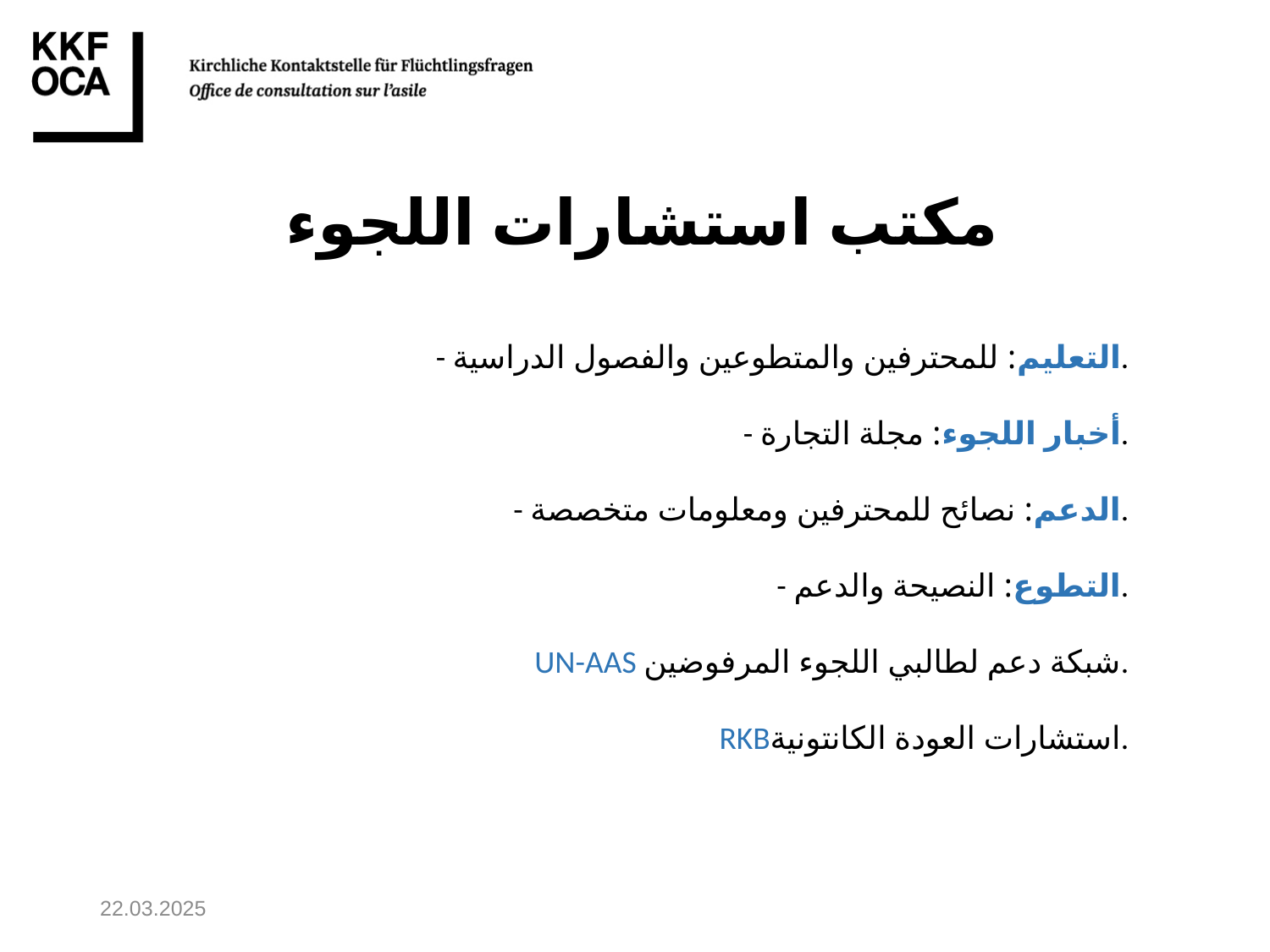

# مكتب استشارات اللجوء
- التعليم: للمحترفين والمتطوعين والفصول الدراسية.

- أخبار اللجوء: مجلة التجارة.

- الدعم: نصائح للمحترفين ومعلومات متخصصة.

- التطوع: النصيحة والدعم.

 UN-AAS شبكة دعم لطالبي اللجوء المرفوضين.

RKBاستشارات العودة الكانتونية.
22.03.2025